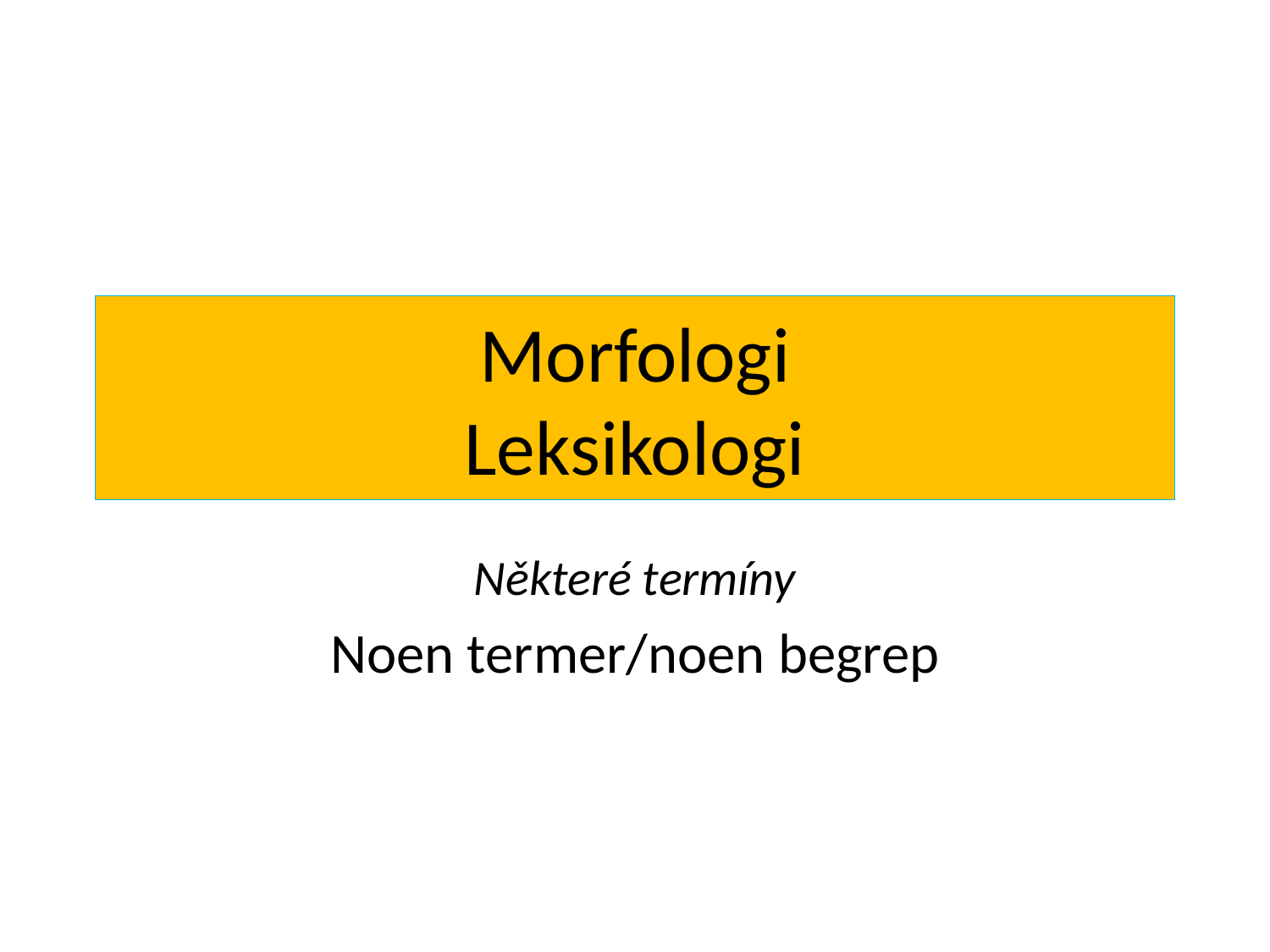

# Morfologi Leksikologi
Některé termíny
Noen termer/noen begrep